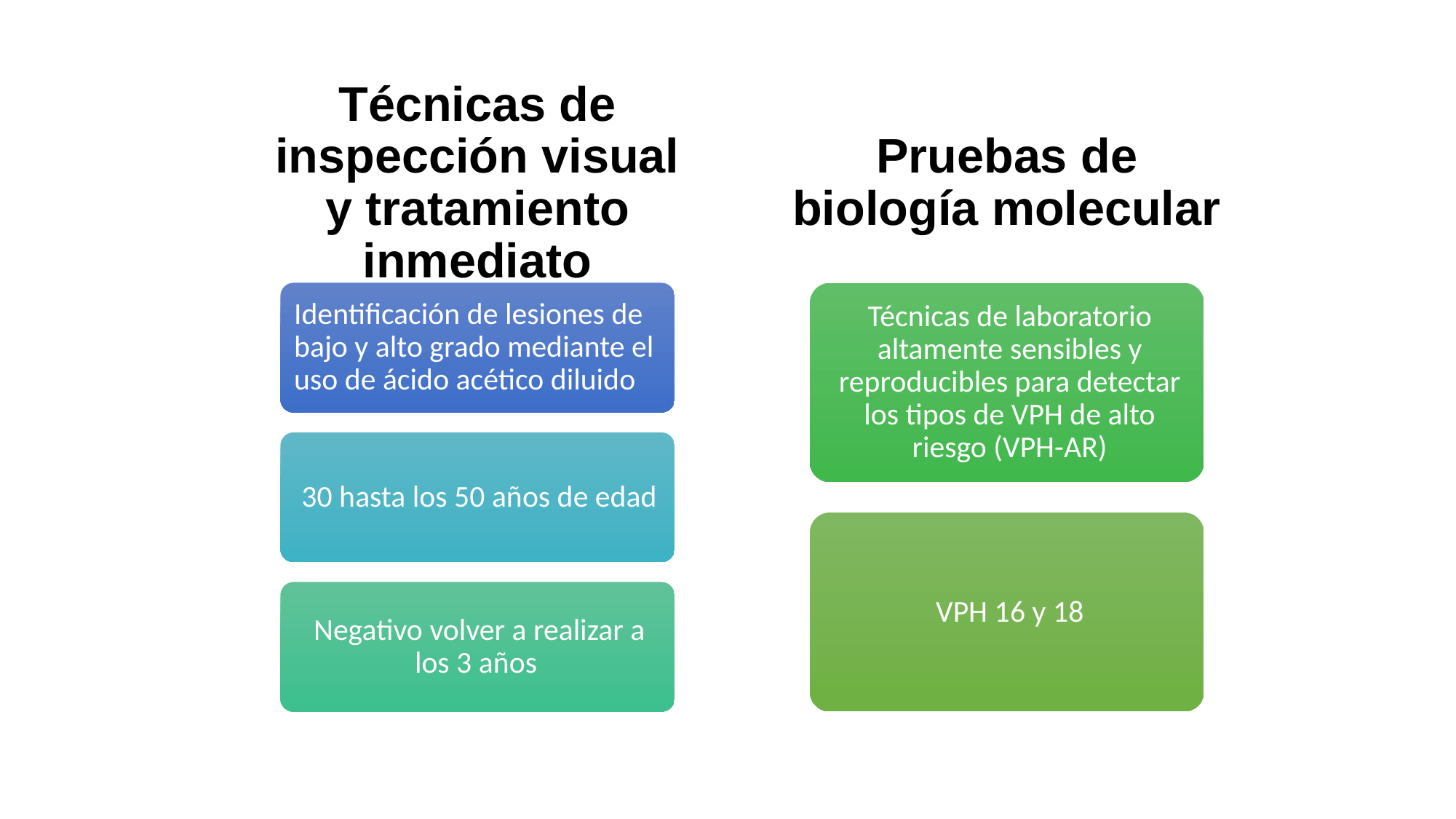

Técnicas de inspección visual y tratamiento inmediato
Identificación de lesiones de bajo y alto grado mediante el uso de ácido acético diluido
30 hasta los 50 años de edad
Negativo volver a realizar a los 3 años
Pruebas de biología molecular
Técnicas de laboratorio altamente sensibles y reproducibles para detectar los tipos de VPH de alto riesgo (VPH-AR)
VPH 16 y 18